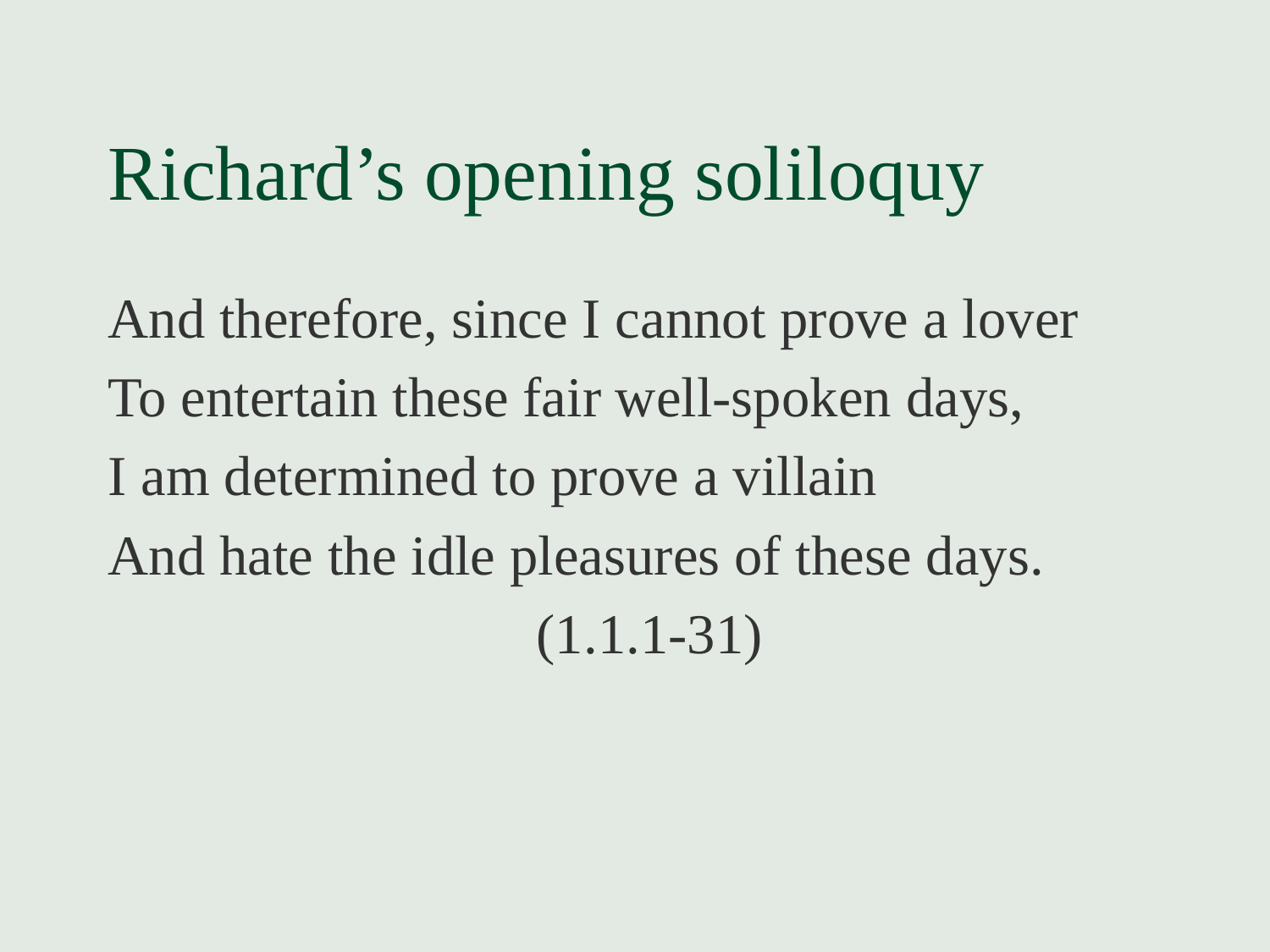

# Richard’s opening soliloquy
And therefore, since I cannot prove a lover
To entertain these fair well-spoken days,
I am determined to prove a villain
And hate the idle pleasures of these days.
				(1.1.1-31)